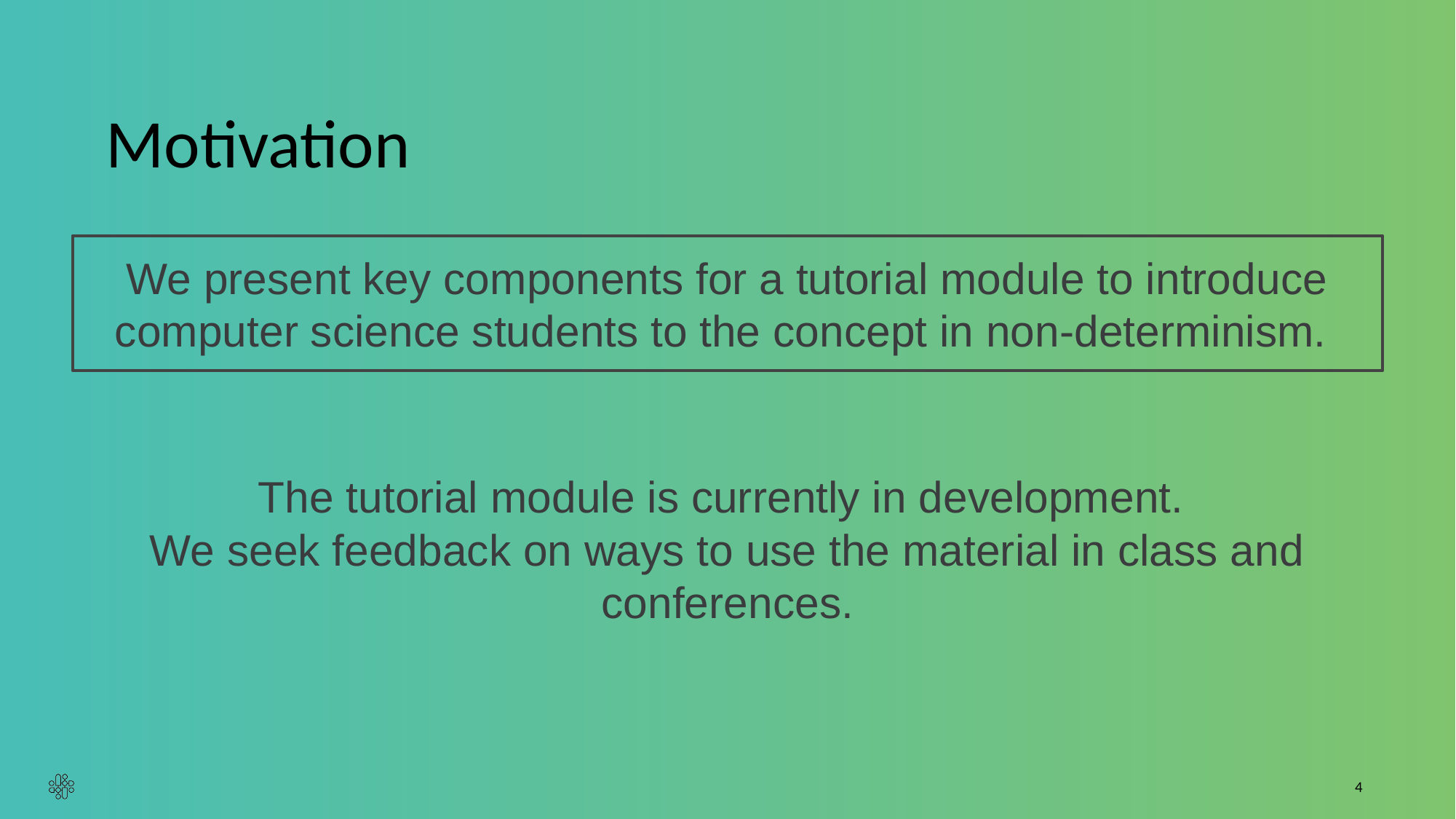

# Motivation
We present key components for a tutorial module to introduce computer science students to the concept in non-determinism.
The tutorial module is currently in development.
We seek feedback on ways to use the material in class and conferences.
4